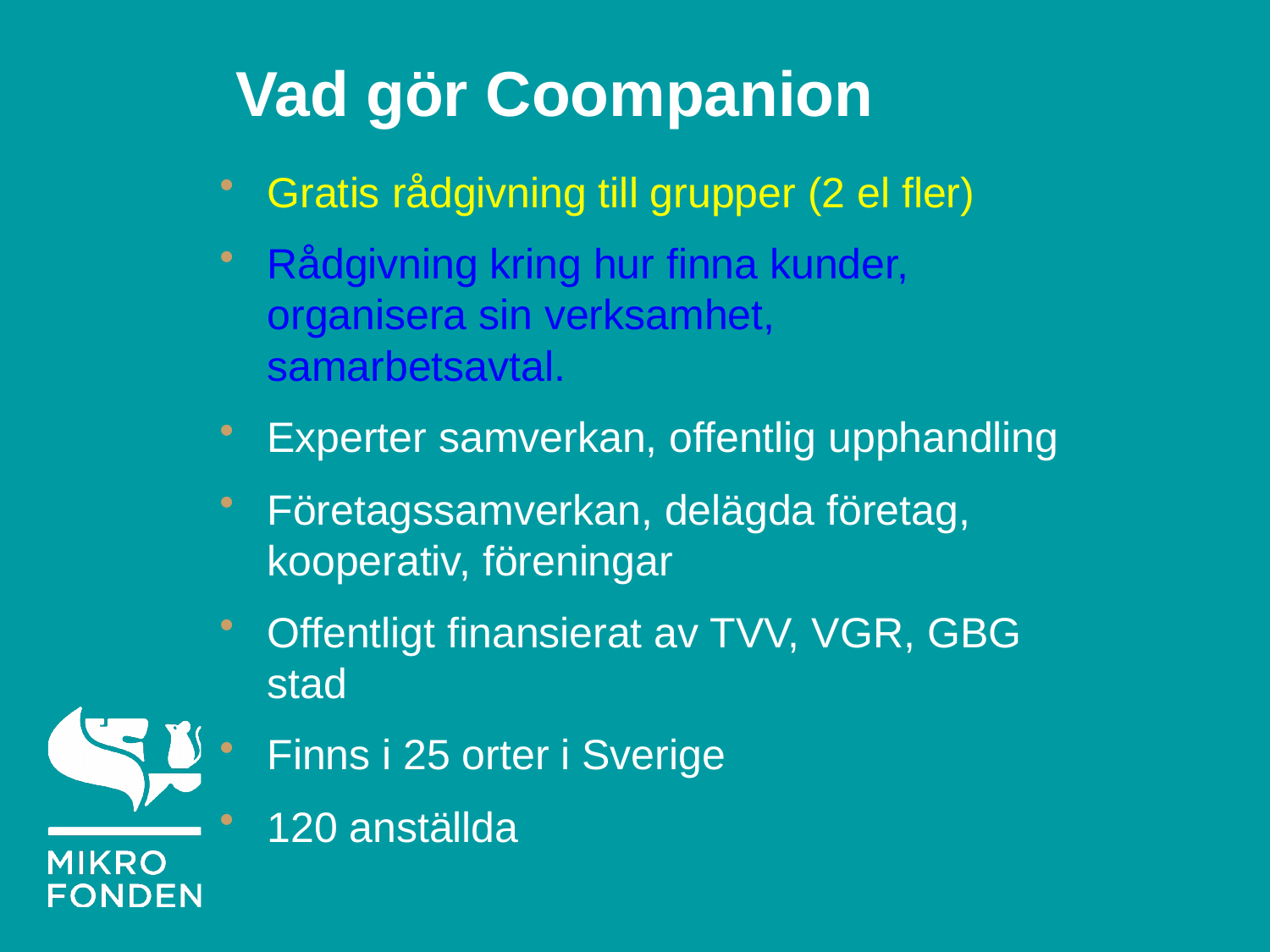

# Vad gör Coompanion
Gratis rådgivning till grupper (2 el fler)
Rådgivning kring hur finna kunder, organisera sin verksamhet, samarbetsavtal.
Experter samverkan, offentlig upphandling
Företagssamverkan, delägda företag, kooperativ, föreningar
Offentligt finansierat av TVV, VGR, GBG stad
Finns i 25 orter i Sverige
120 anställda